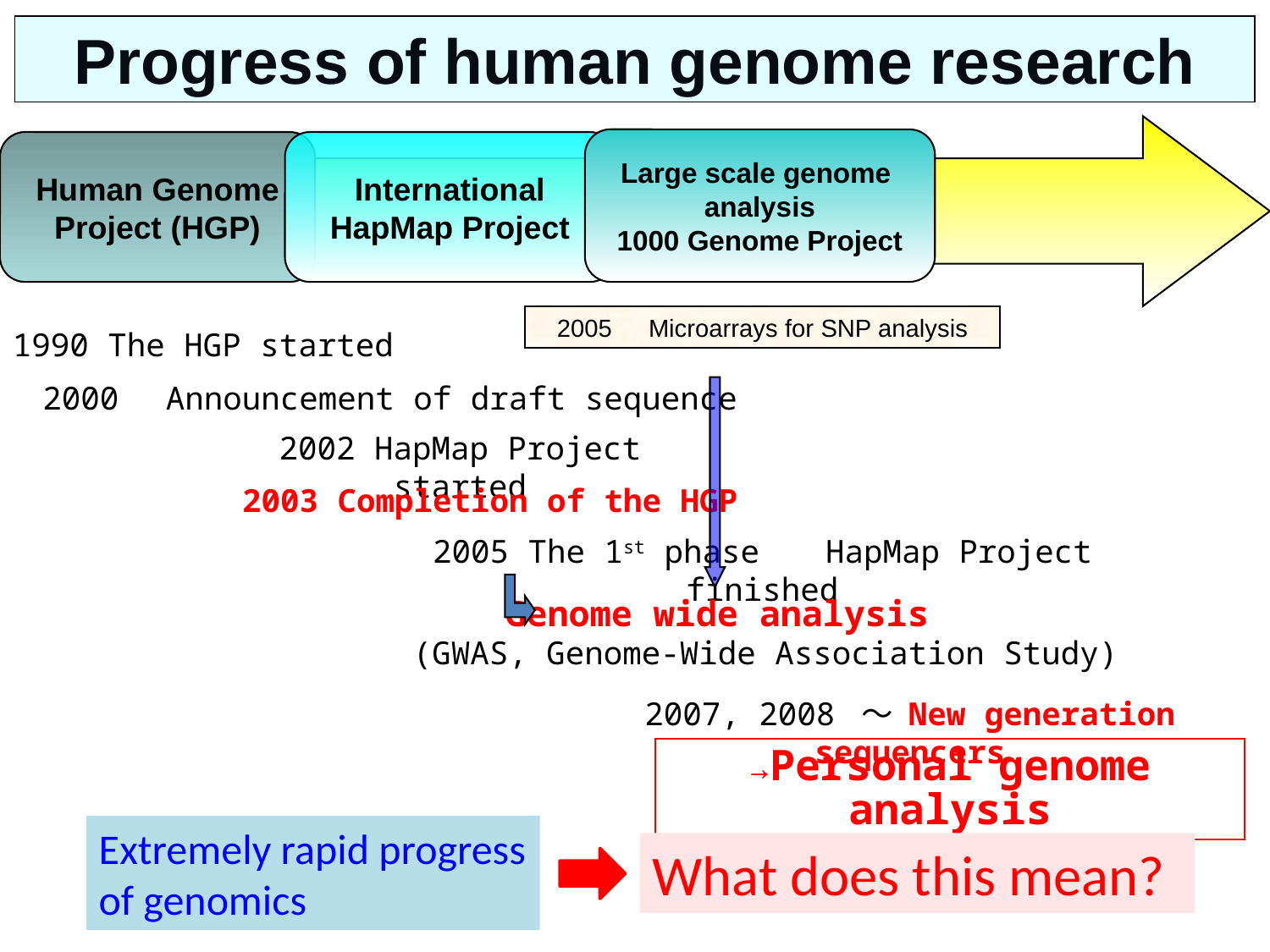

Progress of human genome research

Large scale genome
analysis
1000 Genome Project
Human Genome
Project (HGP)
International
HapMap Project
2005　Microarrays for SNP analysis
1990 The HGP started
2000　Announcement of draft sequence

2002 HapMap Project started
2003 Completion of the HGP
2005 The 1st phase 　HapMap Project finished

Genome wide analysis
    (GWAS, Genome-Wide Association Study)
2007, 2008 ～ New generation sequencers
→Personal genome analysis
Extremely rapid progress
of genomics
What does this mean?